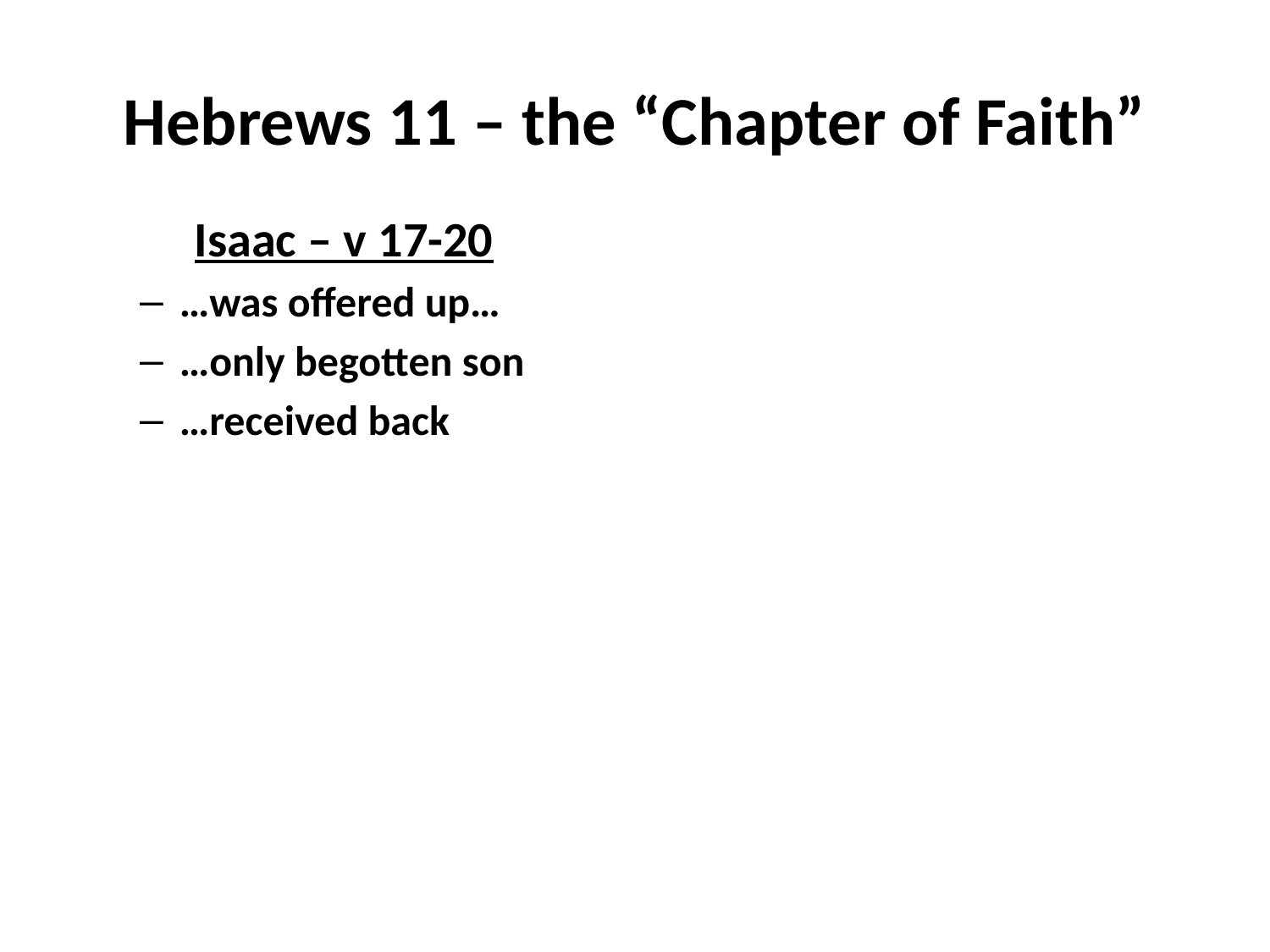

# Hebrews 11 – the “Chapter of Faith”

Isaac – v 17-20
…was offered up…
…only begotten son
…received back